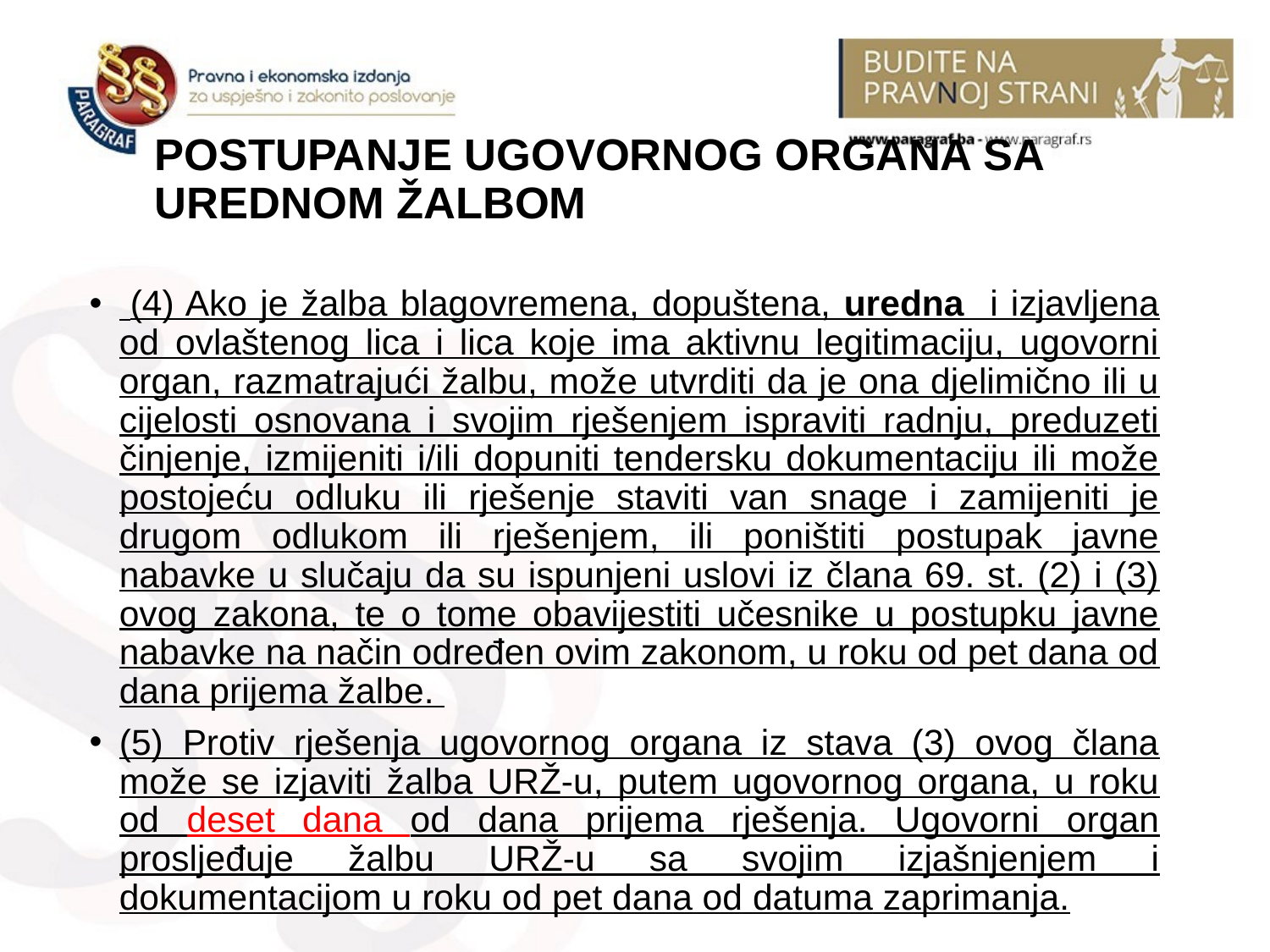

# POSTUPANJE UGOVORNOG ORGANA SA UREDNOM ŽALBOM
 (4) Ako je žalba blagovremena, dopuštena, uredna  i izjavljena od ovlaštenog lica i lica koje ima aktivnu legitimaciju, ugovorni organ, razmatrajući žalbu, može utvrditi da je ona djelimično ili u cijelosti osnovana i svojim rješenjem ispraviti radnju, preduzeti činjenje, izmijeniti i/ili dopuniti tendersku dokumentaciju ili može postojeću odluku ili rješenje staviti van snage i zamijeniti je drugom odlukom ili rješenjem, ili poništiti postupak javne nabavke u slučaju da su ispunjeni uslovi iz člana 69. st. (2) i (3) ovog zakona, te o tome obavijestiti učesnike u postupku javne nabavke na način određen ovim zakonom, u roku od pet dana od dana prijema žalbe.
(5) Protiv rješenja ugovornog organa iz stava (3) ovog člana može se izjaviti žalba URŽ-u, putem ugovornog organa, u roku od deset dana od dana prijema rješenja. Ugovorni organ prosljeđuje žalbu URŽ-u sa svojim izjašnjenjem i dokumentacijom u roku od pet dana od datuma zaprimanja.